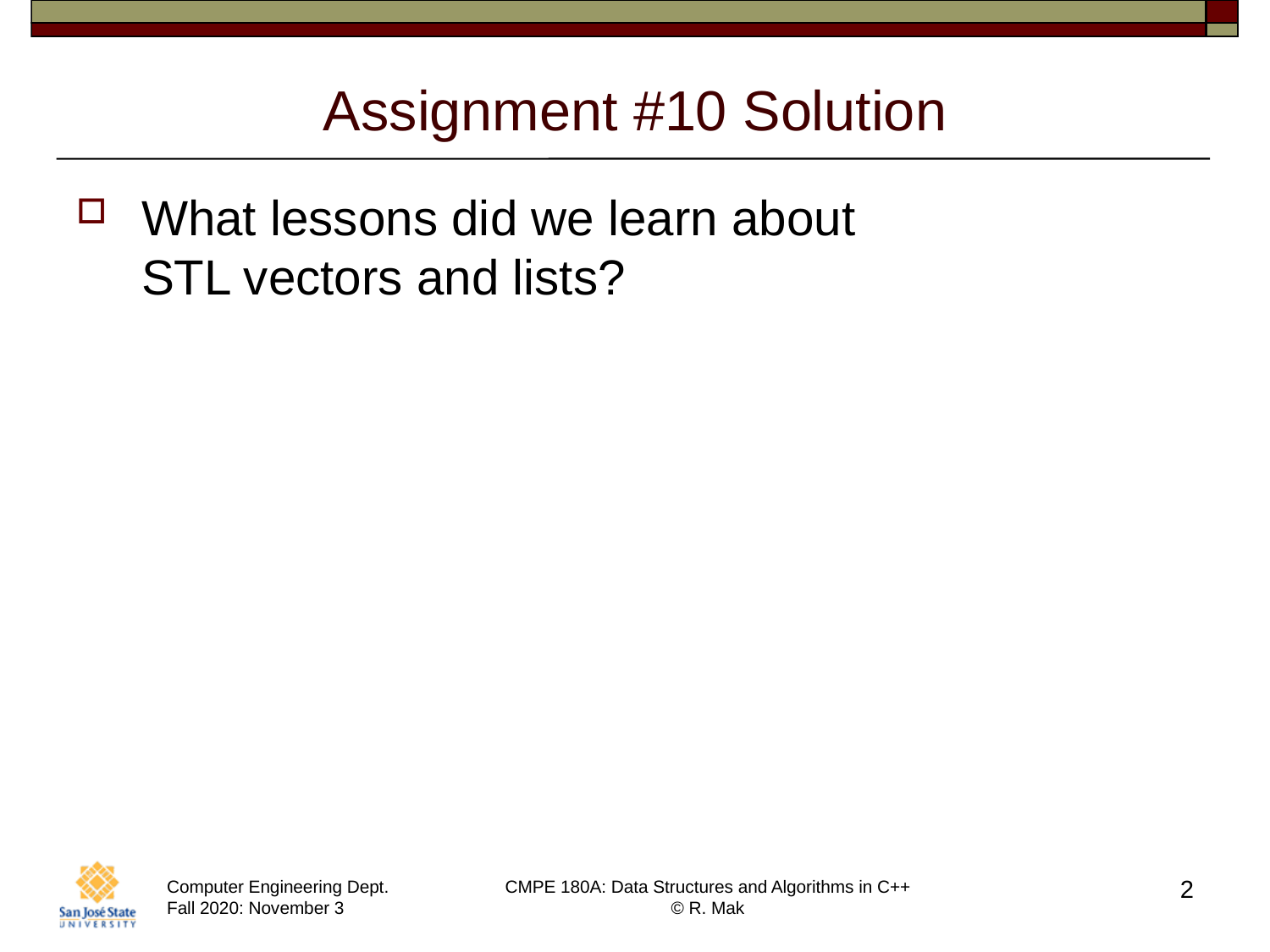

# Assignment #10 Solution
What lessons did we learn about
STL vectors and lists?
2